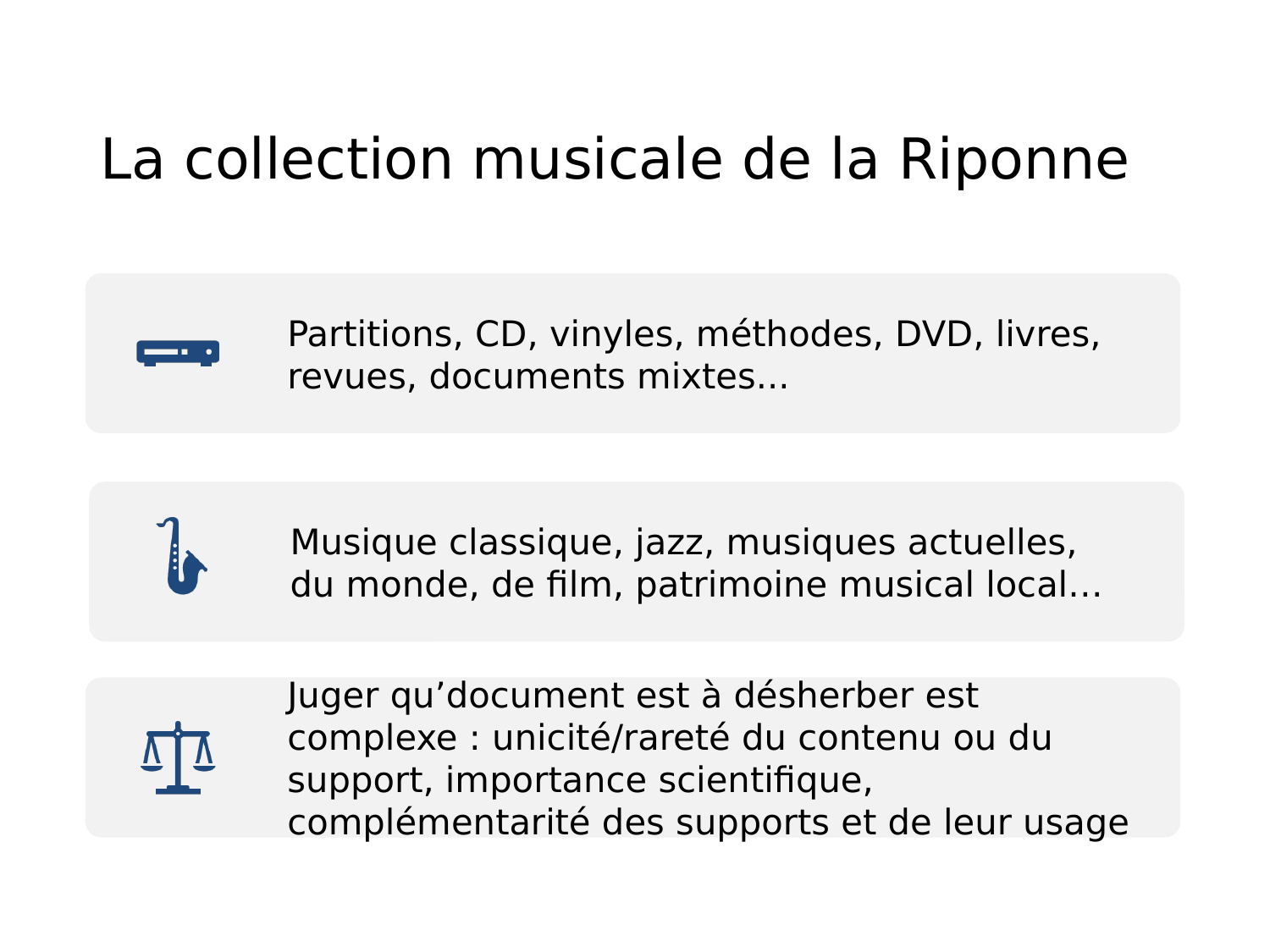

# La collection musicale de la Riponne
Partitions, CD, vinyles, méthodes, DVD, livres, revues, documents mixtes...
Musique classique, jazz, musiques actuelles, du monde, de film, patrimoine musical local…

Juger qu’document est à désherber est complexe : unicité/rareté du contenu ou du support, importance scientifique, complémentarité des supports et de leur usage